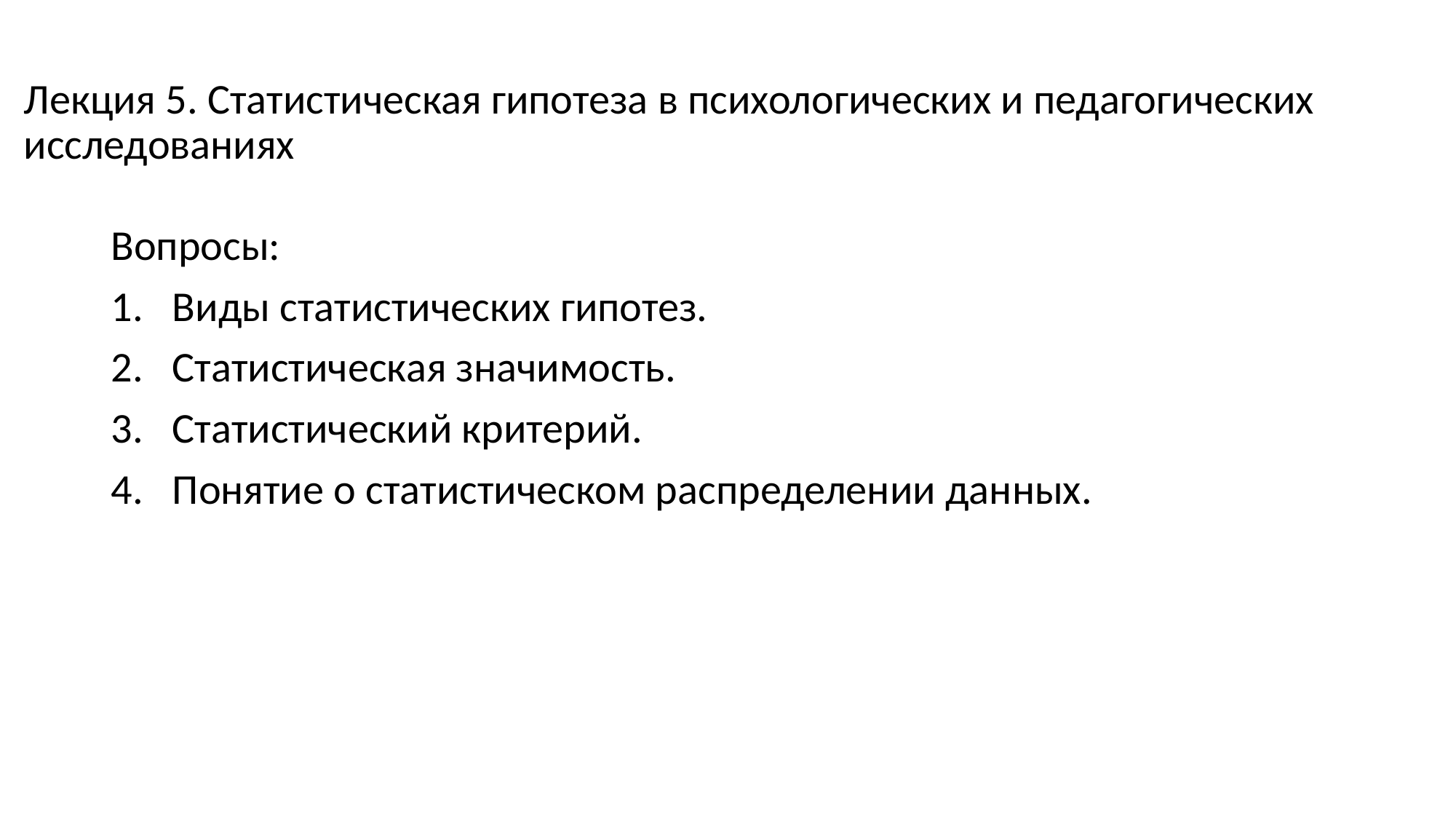

# Лекция 5. Статистическая гипотеза в психологических и педагогических исследованиях
Вопросы:
Виды статистических гипотез.
Статистическая значимость.
Статистический критерий.
Понятие о статистическом распределении данных.